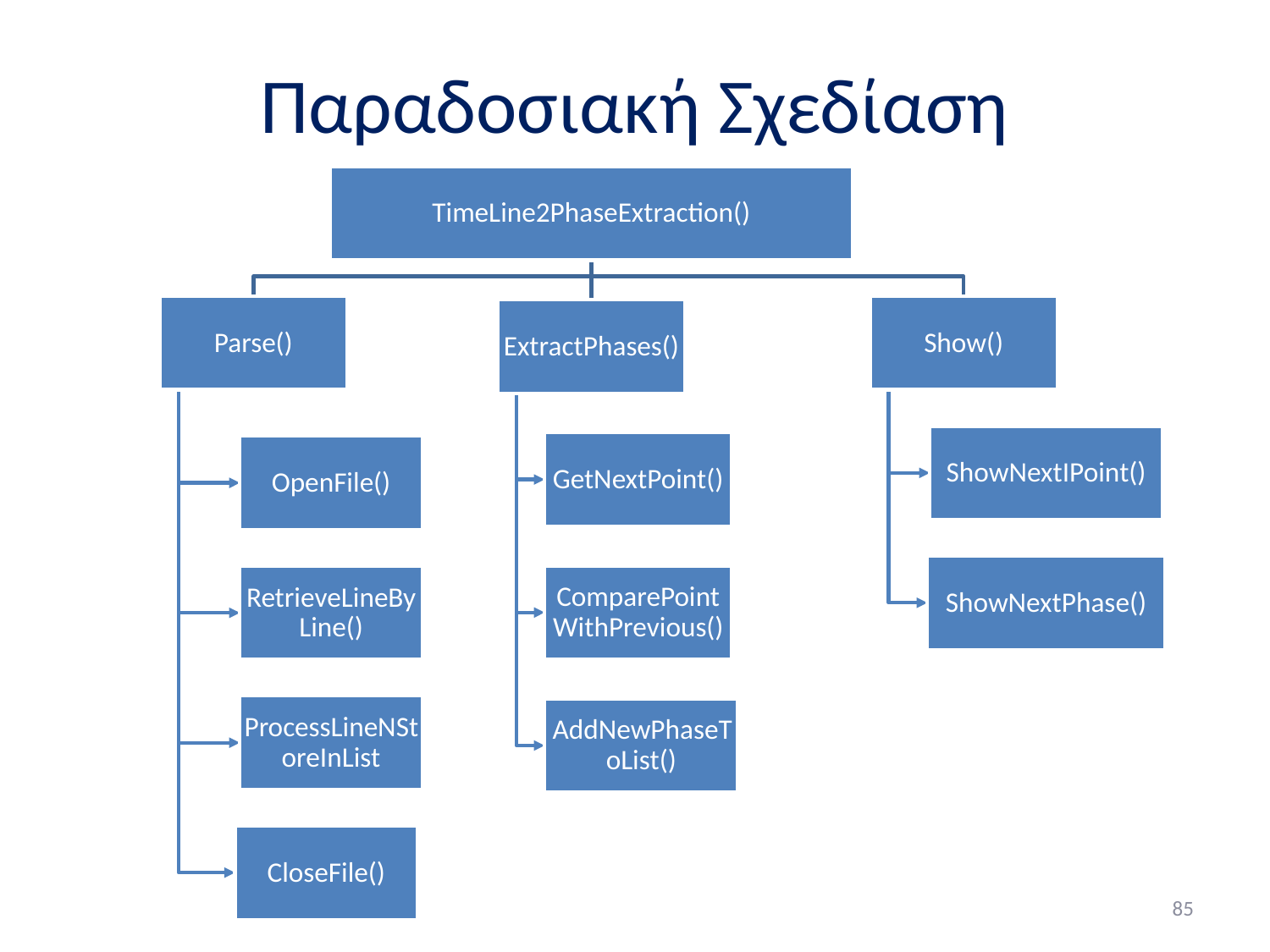

# Παραδοσιακή Σχεδίαση
TimeLine2PhaseExtraction()
Parse()
OpenFile()
RetrieveLineByLine()
ProcessLineNStoreInList
CloseFile()
ExtractPhases()
GetNextPoint()
ComparePointWithPrevious()
AddNewPhaseToList()
Show()
ShowNextIPoint()
ShowNextPhase()
85